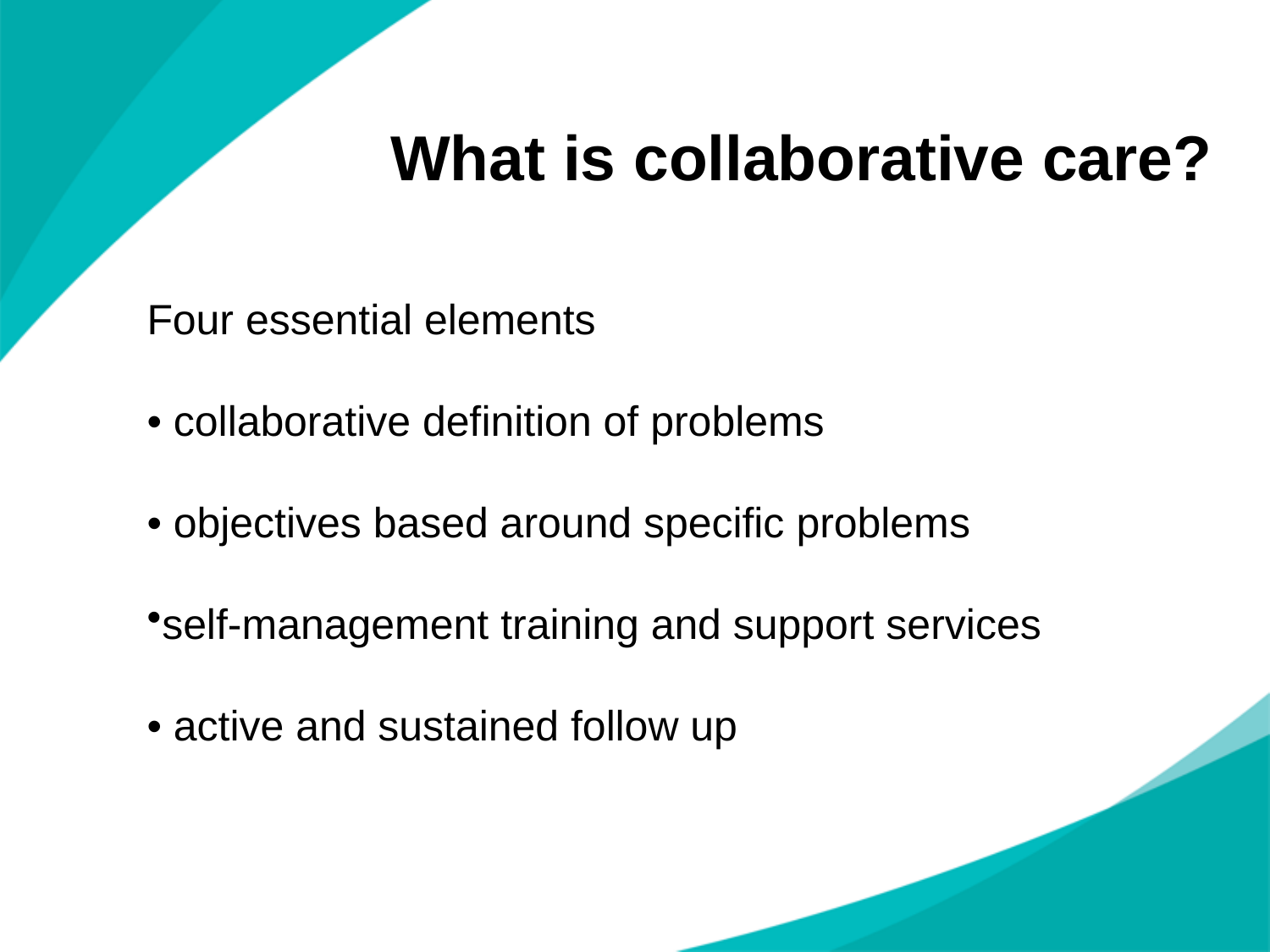

# What is collaborative care?
Four essential elements
• collaborative definition of problems
• objectives based around specific problems
self-management training and support services
• active and sustained follow up